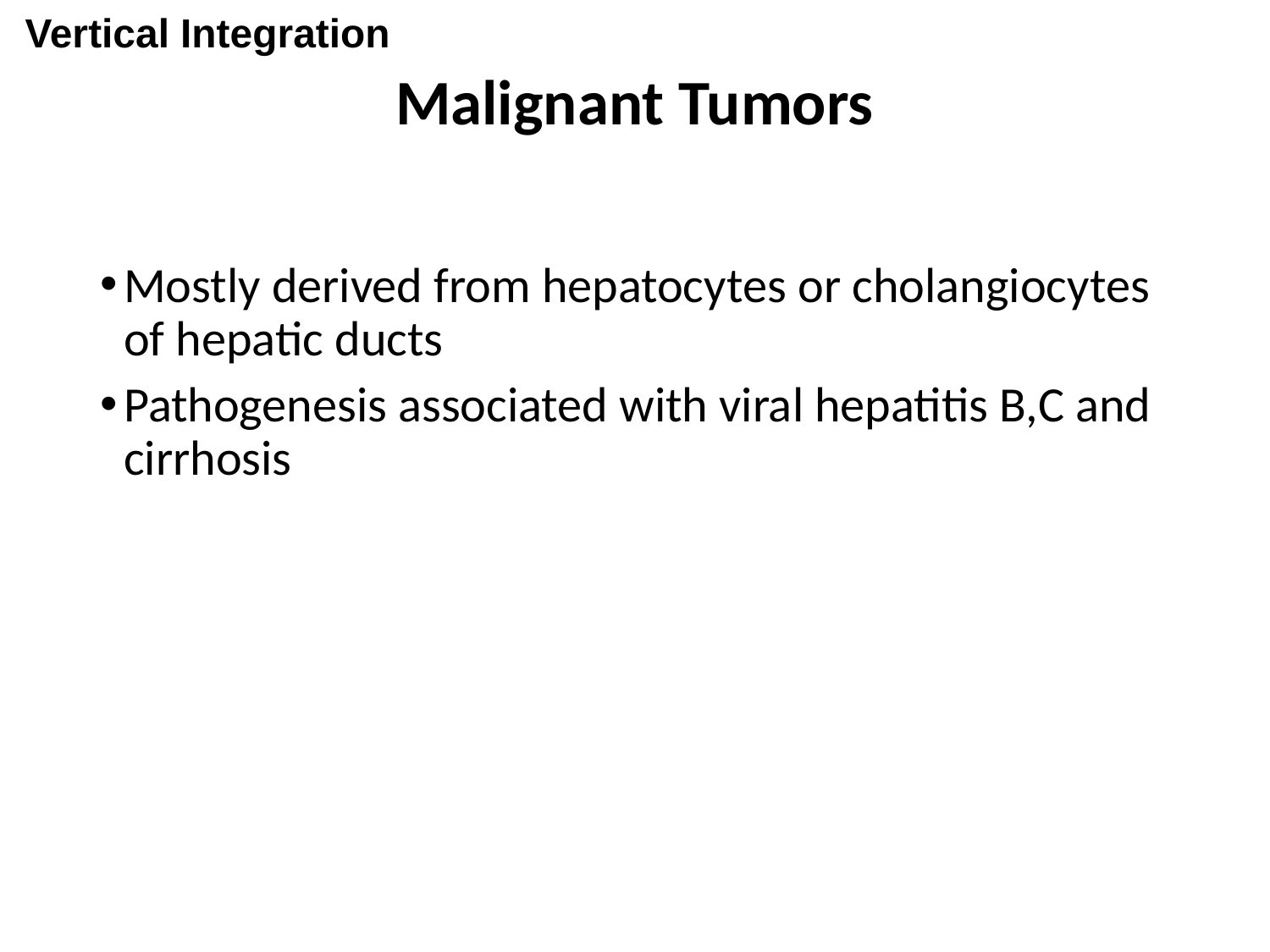

Vertical Integration
# Malignant Tumors
Mostly derived from hepatocytes or cholangiocytes of hepatic ducts
Pathogenesis associated with viral hepatitis B,C and cirrhosis